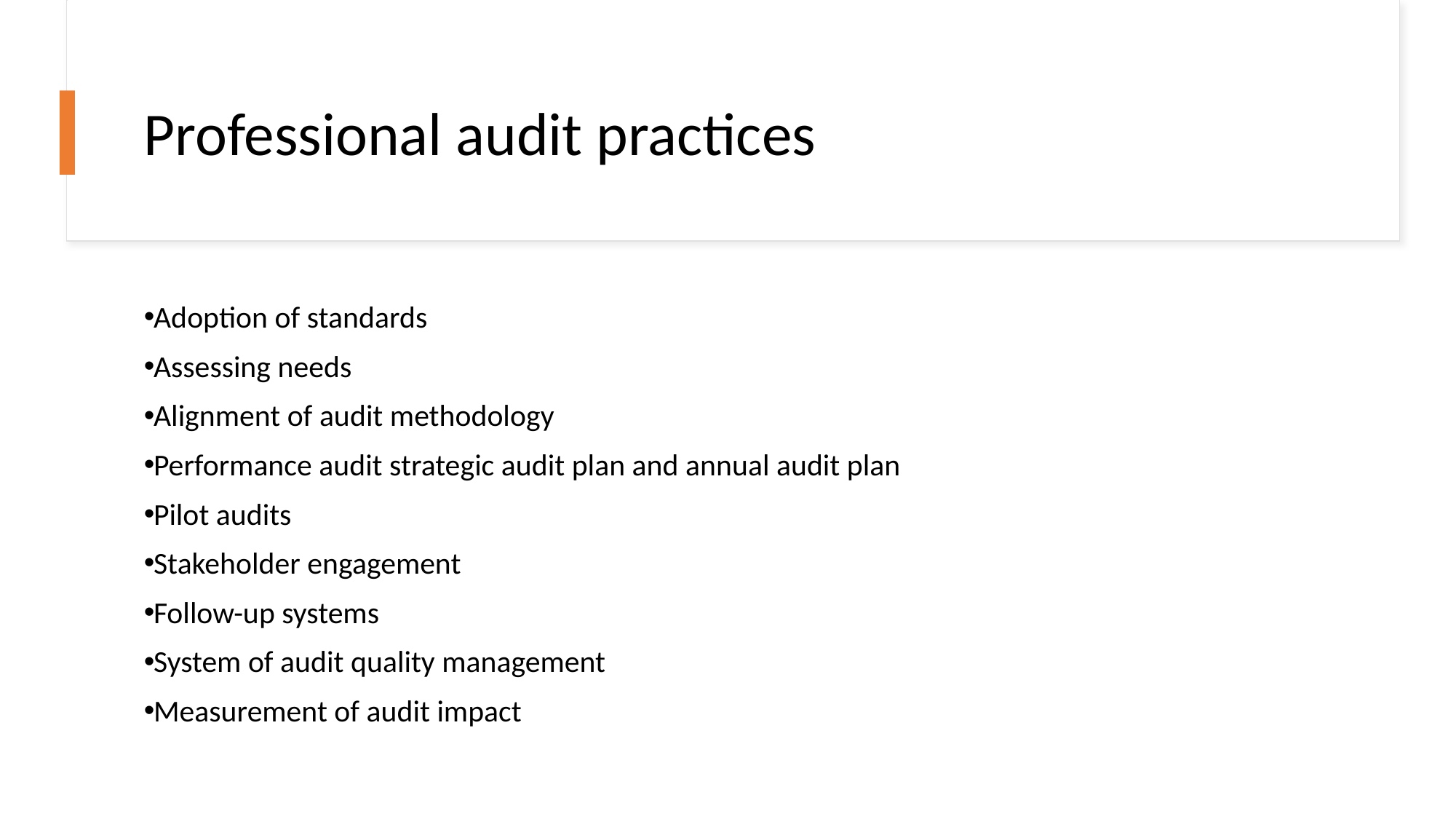

# Professional audit practices

Adoption of standards
Assessing needs
Alignment of audit methodology
Performance audit strategic audit plan and annual audit plan
Pilot audits
Stakeholder engagement
Follow-up systems
System of audit quality management
Measurement of audit impact